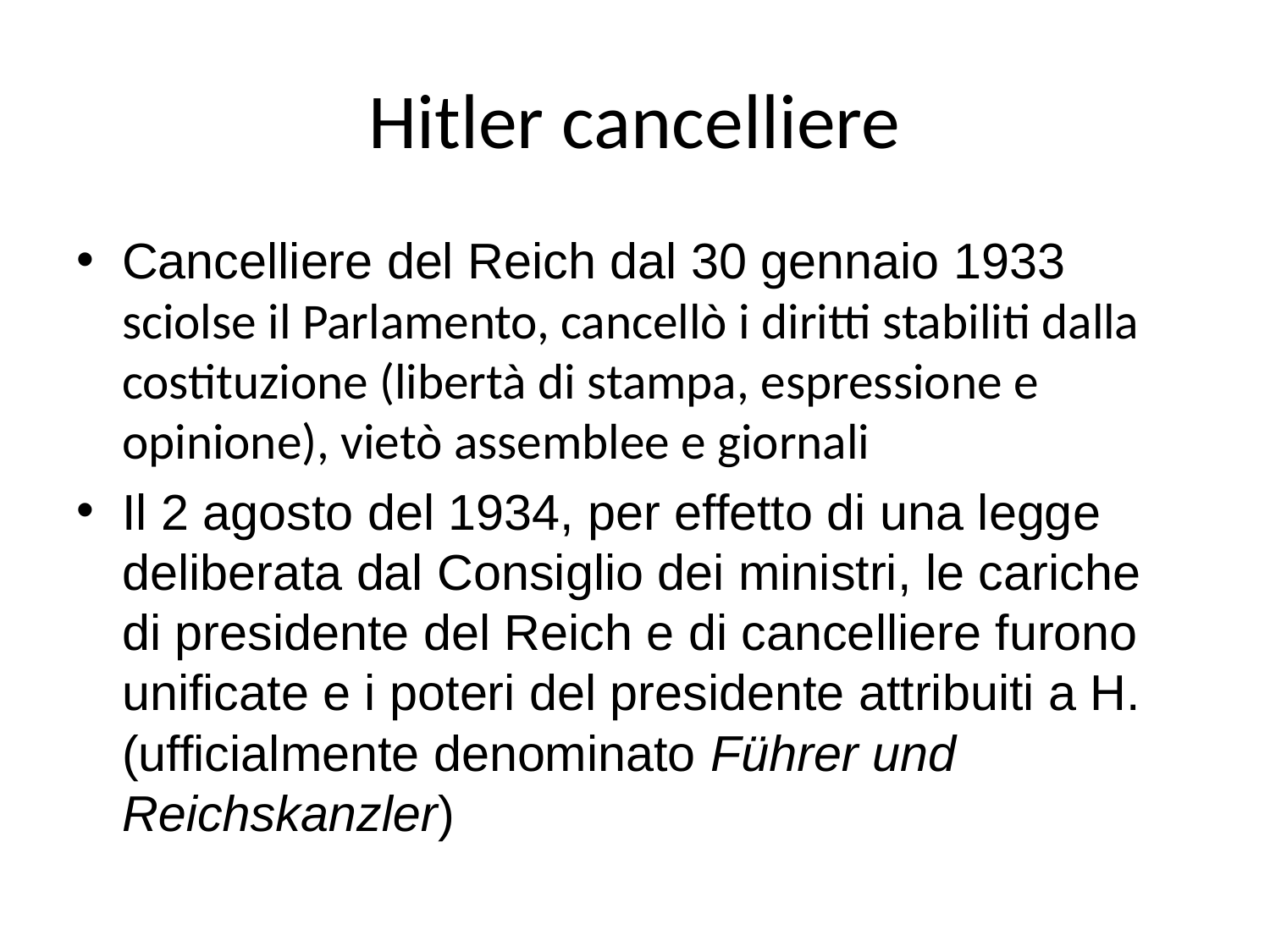

# Hitler cancelliere
Cancelliere del Reich dal 30 gennaio 1933 sciolse il Parlamento, cancellò i diritti stabiliti dalla costituzione (libertà di stampa, espressione e opinione), vietò assemblee e giornali
Il 2 agosto del 1934, per effetto di una legge deliberata dal Consiglio dei ministri, le cariche di presidente del Reich e di cancelliere furono unificate e i poteri del presidente attribuiti a H. (ufficialmente denominato Führer und Reichskanzler)